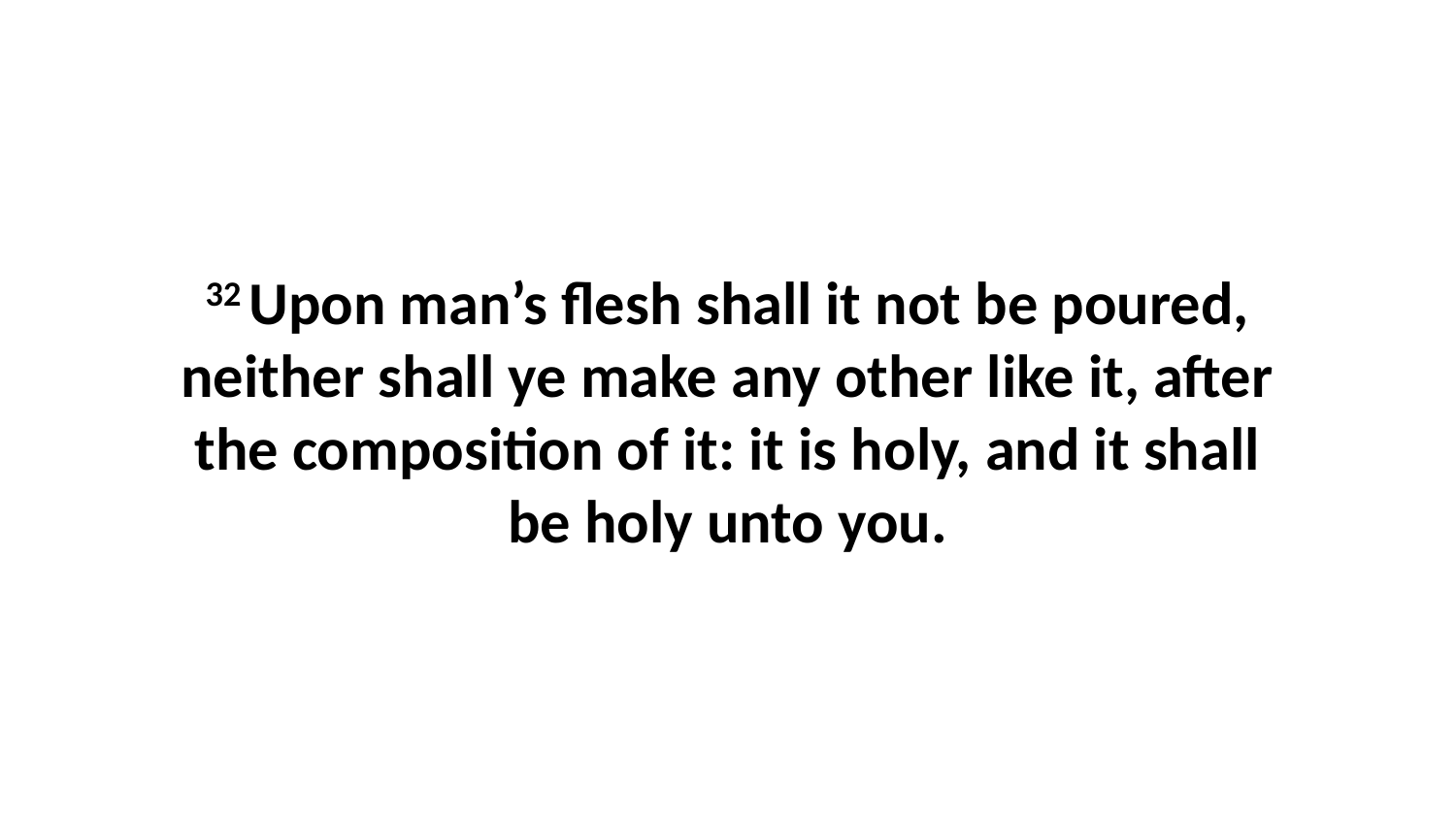

32 Upon man’s flesh shall it not be poured, neither shall ye make any other like it, after the composition of it: it is holy, and it shall be holy unto you.